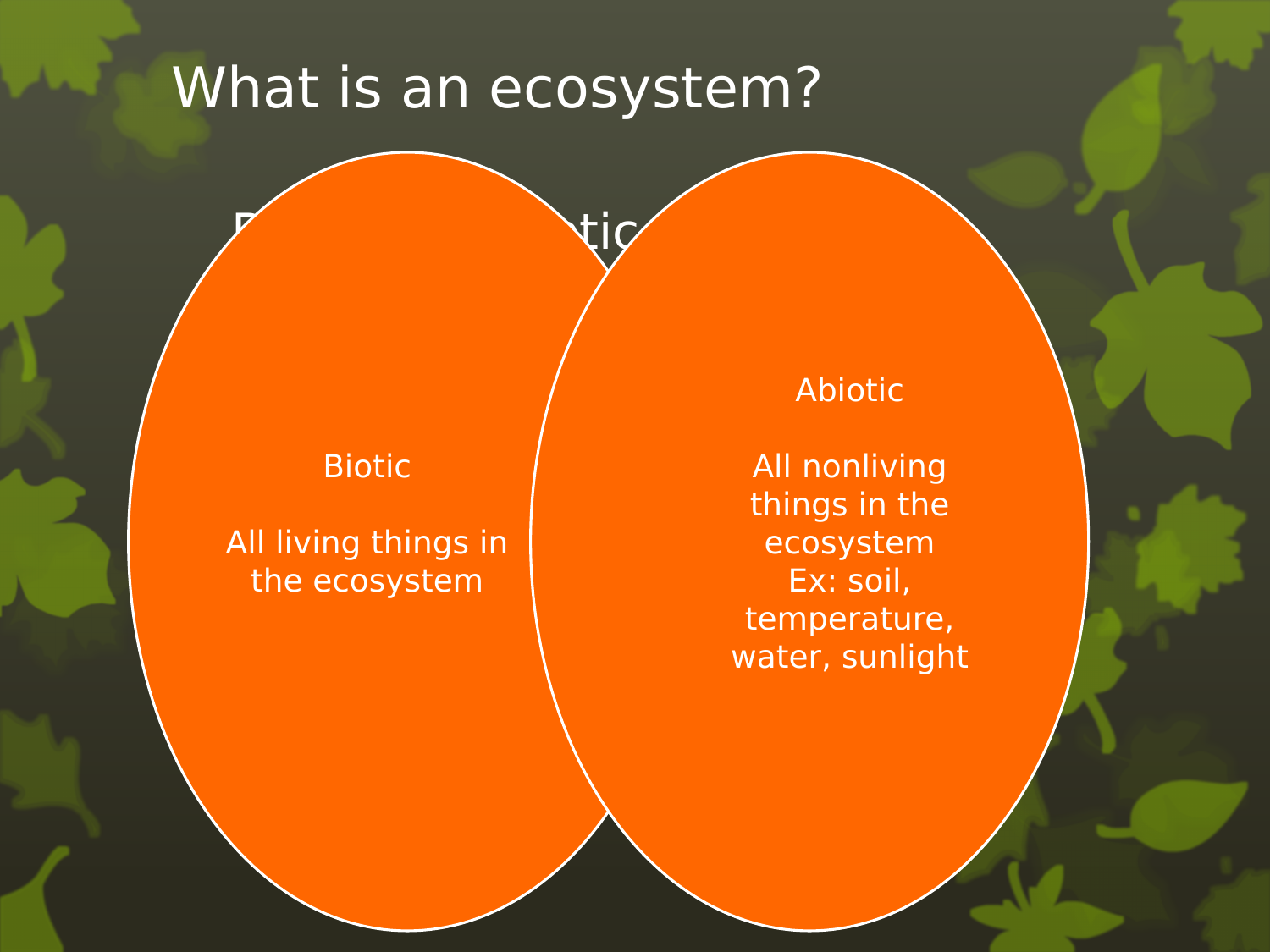

# What is an ecosystem?
Biotic
All living things in the ecosystem
Abiotic
All nonliving things in the ecosystem
Ex: soil, temperature, water, sunlight
     Biotic vs. Abiotic factors